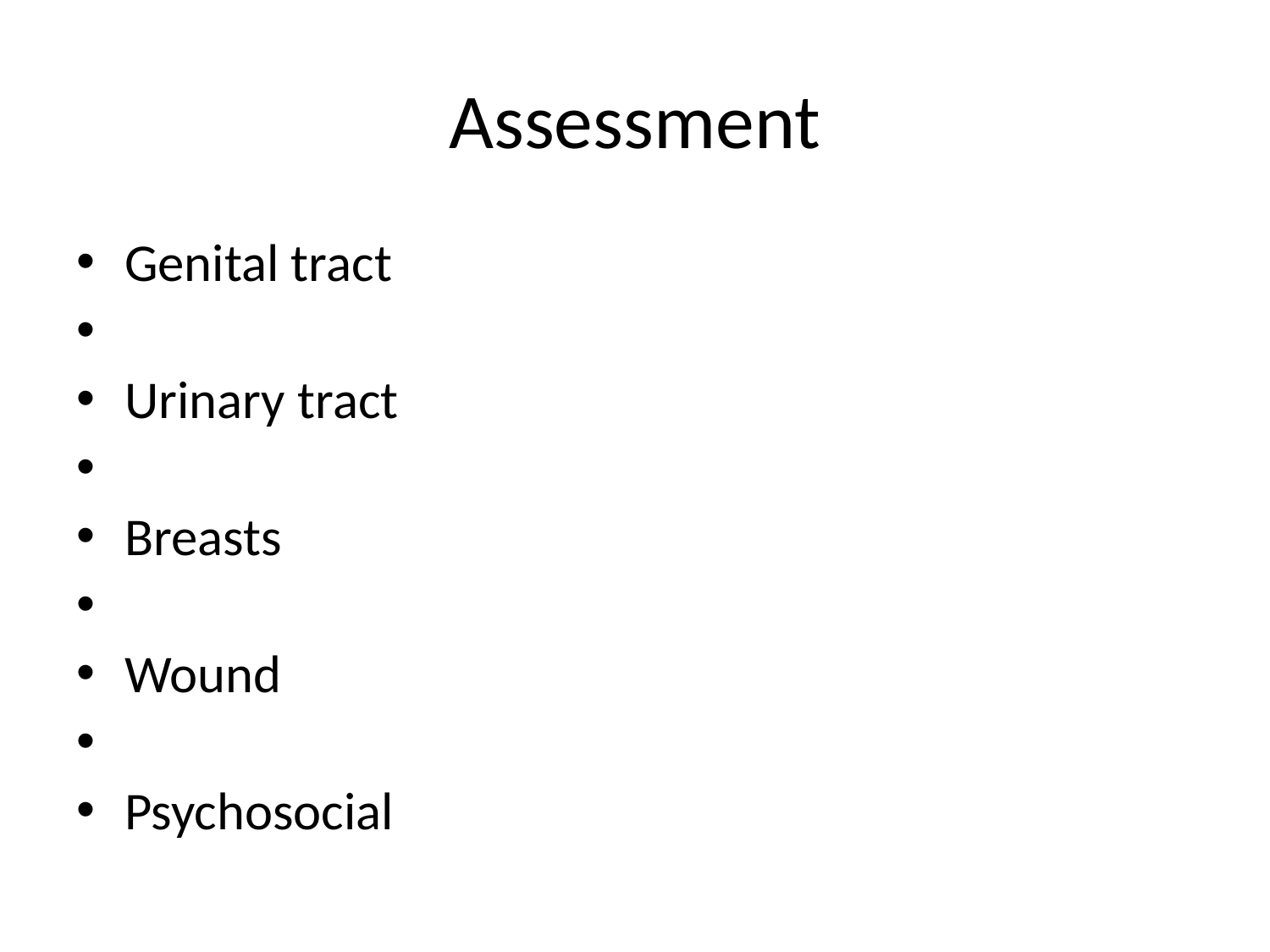

# Assessment
Genital tract

Urinary tract

Breasts

Wound

Psychosocial